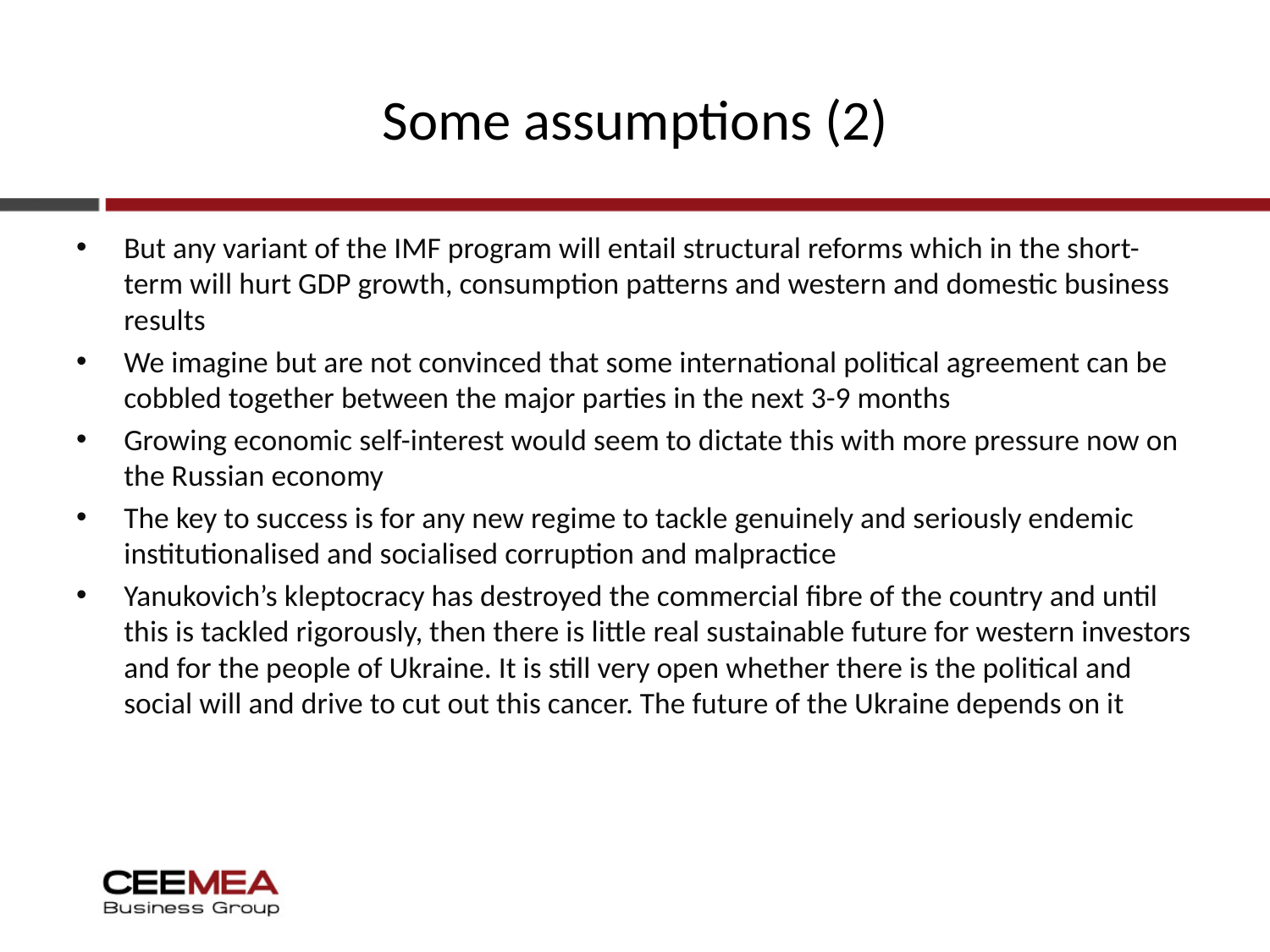

# Some assumptions (2)
But any variant of the IMF program will entail structural reforms which in the short-term will hurt GDP growth, consumption patterns and western and domestic business results
We imagine but are not convinced that some international political agreement can be cobbled together between the major parties in the next 3-9 months
Growing economic self-interest would seem to dictate this with more pressure now on the Russian economy
The key to success is for any new regime to tackle genuinely and seriously endemic institutionalised and socialised corruption and malpractice
Yanukovich’s kleptocracy has destroyed the commercial fibre of the country and until this is tackled rigorously, then there is little real sustainable future for western investors and for the people of Ukraine. It is still very open whether there is the political and social will and drive to cut out this cancer. The future of the Ukraine depends on it